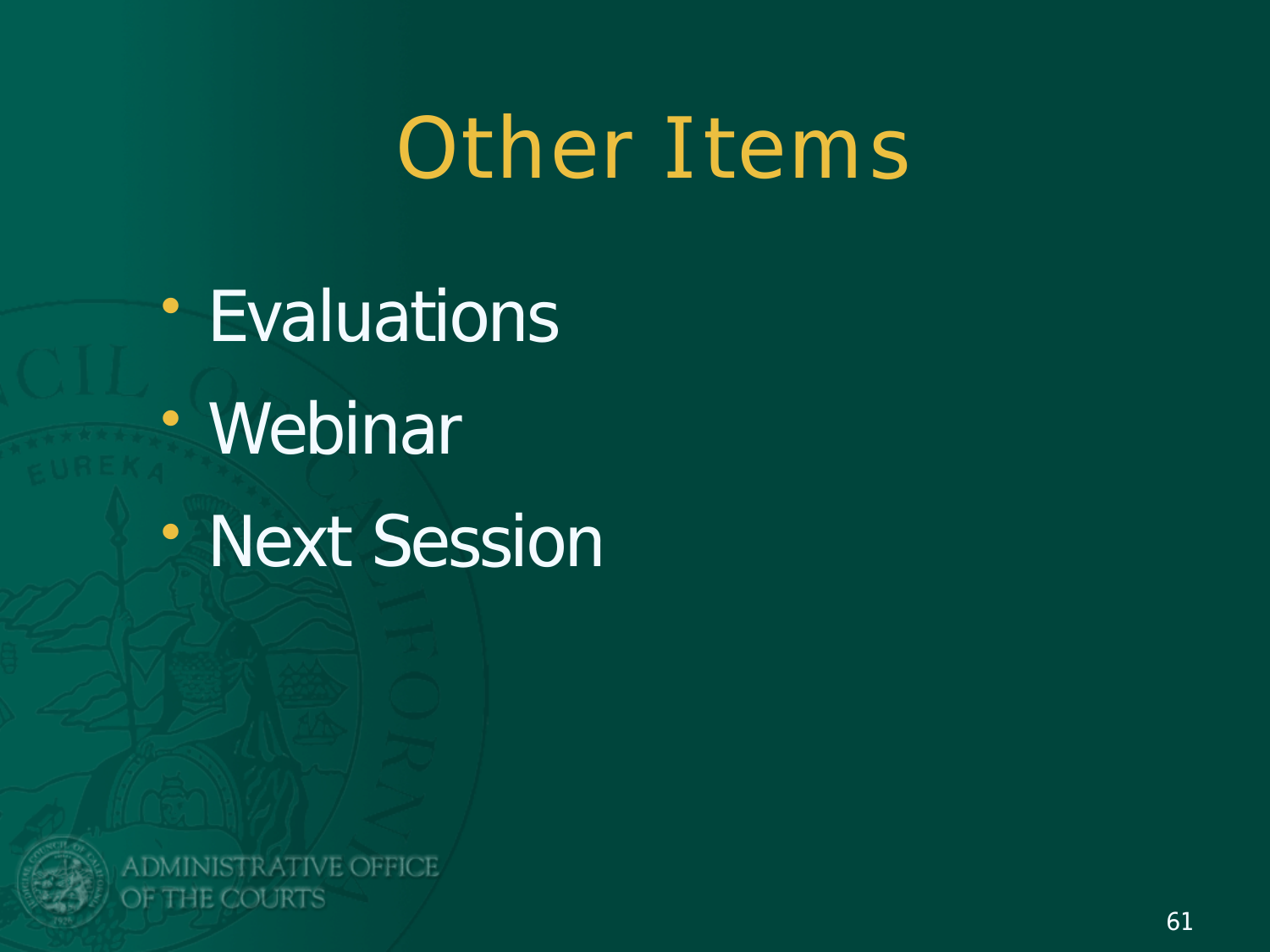

# Other Items
Evaluations
Webinar
Next Session
61